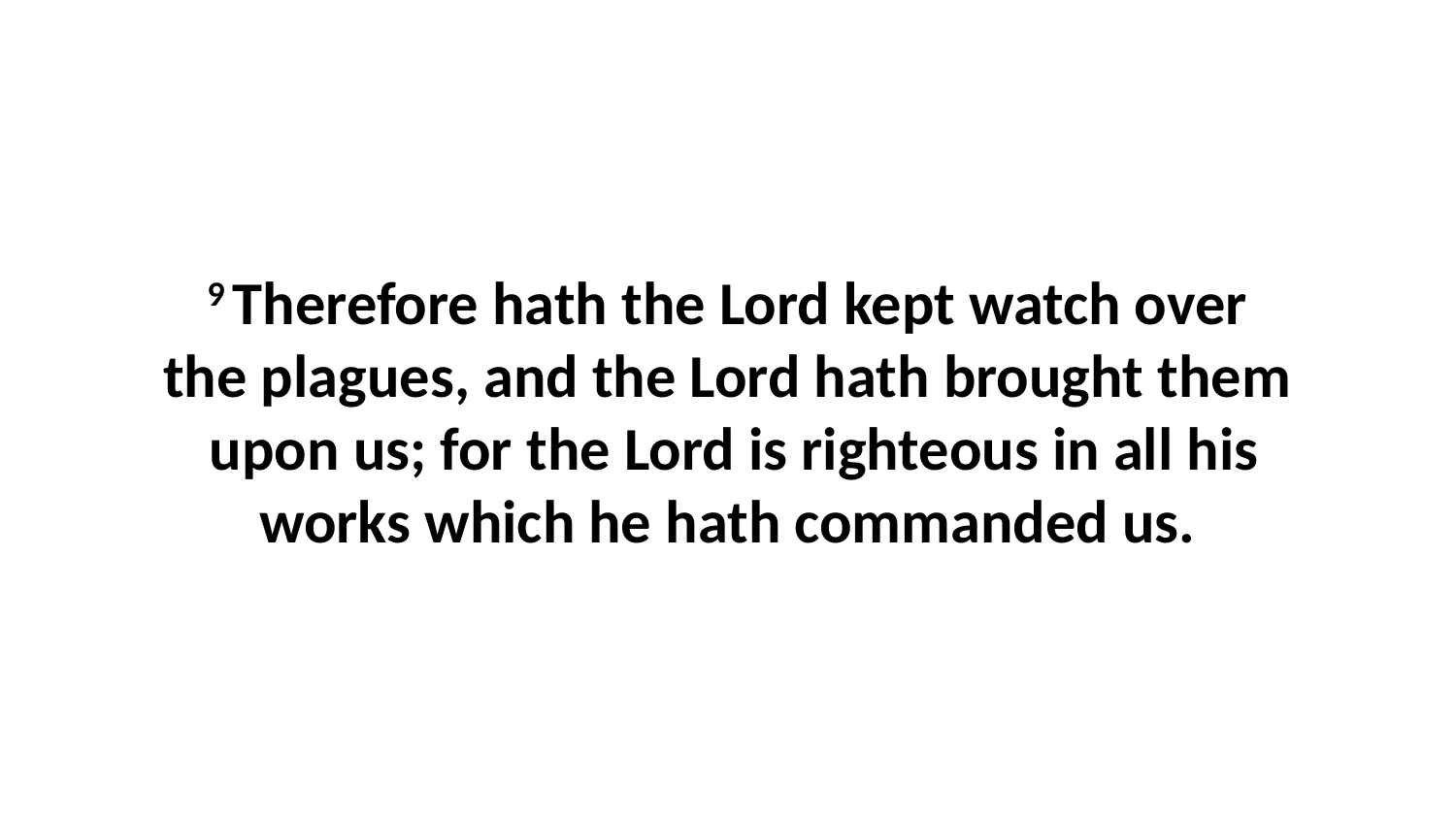

9 Therefore hath the Lord kept watch over the plagues, and the Lord hath brought them  upon us; for the Lord is righteous in all his works which he hath commanded us.